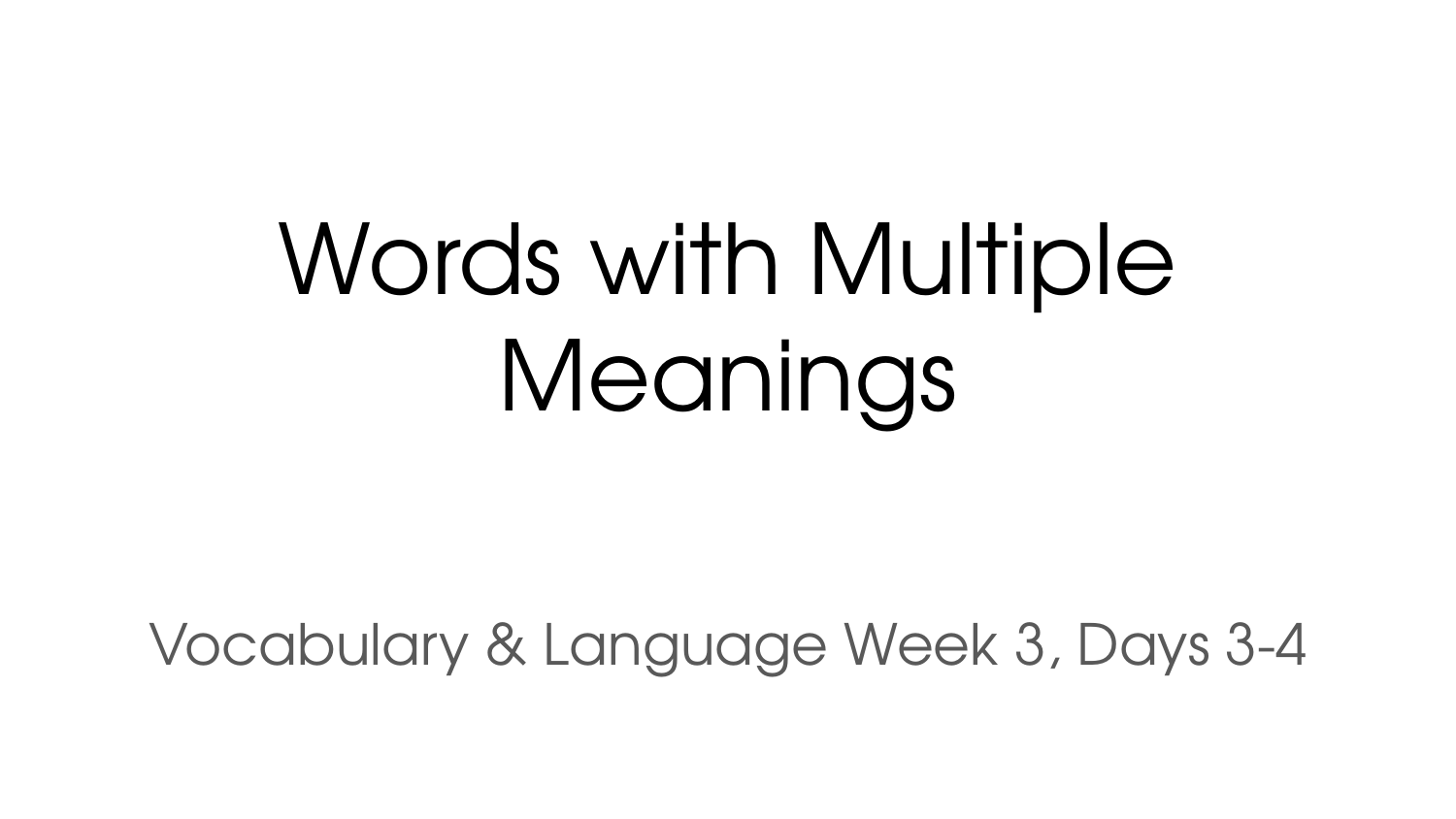

# Words with Multiple Meanings
Vocabulary & Language Week 3, Days 3-4